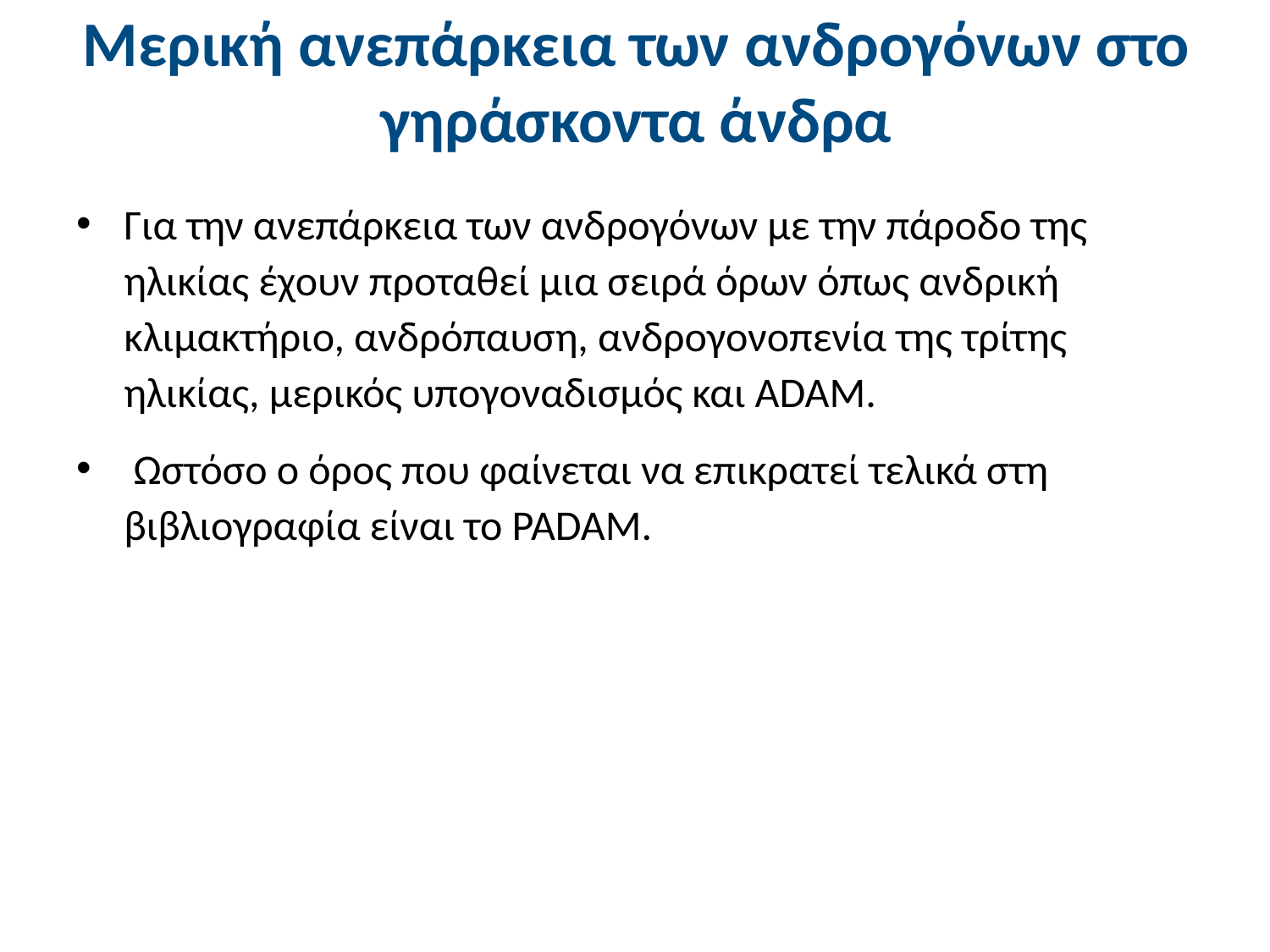

# Μερική ανεπάρκεια των ανδρογόνων στο γηράσκοντα άνδρα
Για την ανεπάρκεια των ανδρογόνων με την πάροδο της ηλικίας έχουν προταθεί μια σειρά όρων όπως ανδρική κλιμακτήριο, ανδρόπαυση, ανδρογονοπενία της τρίτης ηλικίας, μερικός υπογοναδισμός και ADAM.
 Ωστόσο ο όρος που φαίνεται να επικρατεί τελικά στη βιβλιογραφία είναι το PADAM.